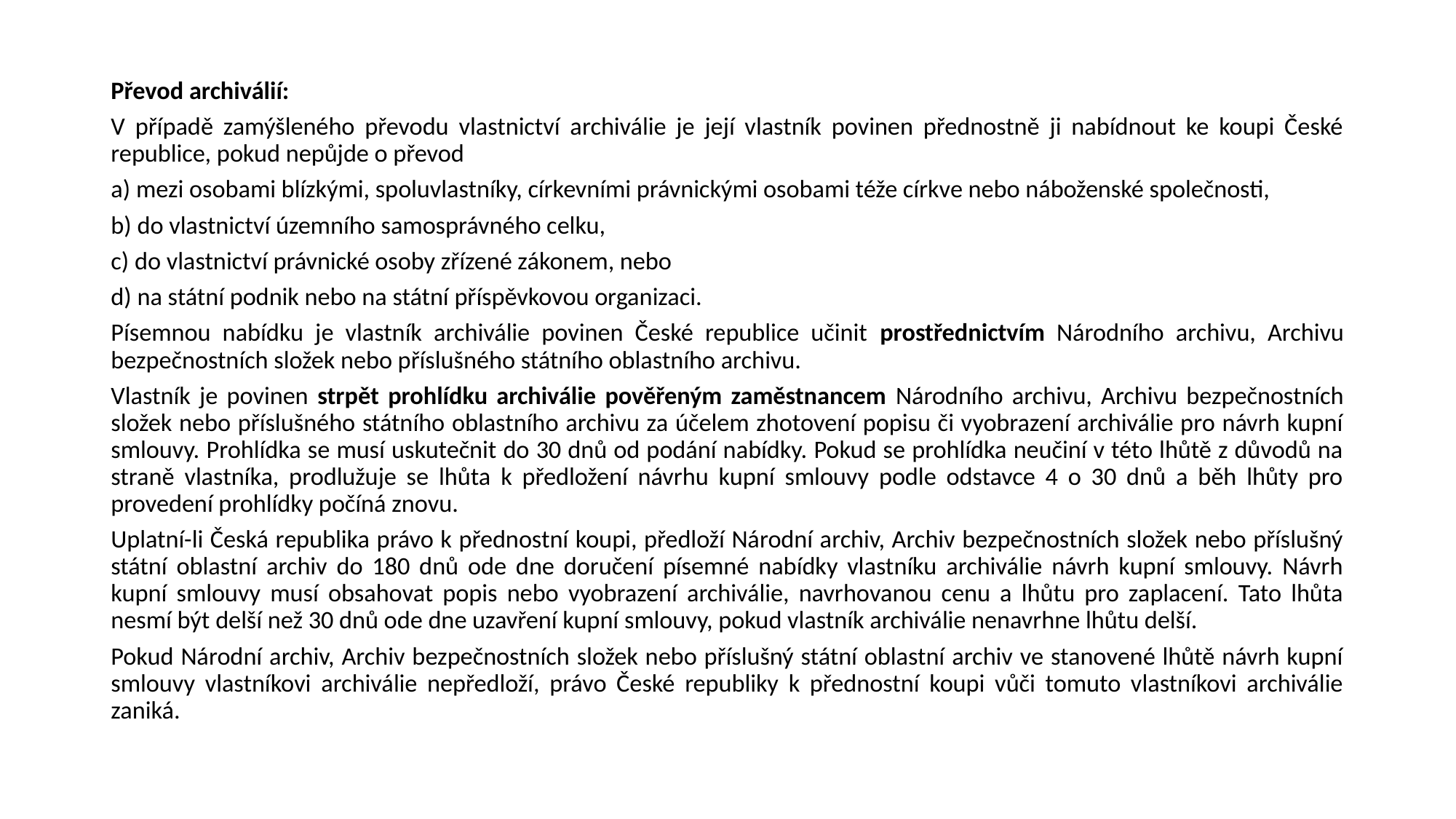

#
Převod archiválií:
V případě zamýšleného převodu vlastnictví archiválie je její vlastník povinen přednostně ji nabídnout ke koupi České republice, pokud nepůjde o převod
a) mezi osobami blízkými, spoluvlastníky, církevními právnickými osobami téže církve nebo náboženské společnosti,
b) do vlastnictví územního samosprávného celku,
c) do vlastnictví právnické osoby zřízené zákonem, nebo
d) na státní podnik nebo na státní příspěvkovou organizaci.
Písemnou nabídku je vlastník archiválie povinen České republice učinit prostřednictvím Národního archivu, Archivu bezpečnostních složek nebo příslušného státního oblastního archivu.
Vlastník je povinen strpět prohlídku archiválie pověřeným zaměstnancem Národního archivu, Archivu bezpečnostních složek nebo příslušného státního oblastního archivu za účelem zhotovení popisu či vyobrazení archiválie pro návrh kupní smlouvy. Prohlídka se musí uskutečnit do 30 dnů od podání nabídky. Pokud se prohlídka neučiní v této lhůtě z důvodů na straně vlastníka, prodlužuje se lhůta k předložení návrhu kupní smlouvy podle odstavce 4 o 30 dnů a běh lhůty pro provedení prohlídky počíná znovu.
Uplatní-li Česká republika právo k přednostní koupi, předloží Národní archiv, Archiv bezpečnostních složek nebo příslušný státní oblastní archiv do 180 dnů ode dne doručení písemné nabídky vlastníku archiválie návrh kupní smlouvy. Návrh kupní smlouvy musí obsahovat popis nebo vyobrazení archiválie, navrhovanou cenu a lhůtu pro zaplacení. Tato lhůta nesmí být delší než 30 dnů ode dne uzavření kupní smlouvy, pokud vlastník archiválie nenavrhne lhůtu delší.
Pokud Národní archiv, Archiv bezpečnostních složek nebo příslušný státní oblastní archiv ve stanovené lhůtě návrh kupní smlouvy vlastníkovi archiválie nepředloží, právo České republiky k přednostní koupi vůči tomuto vlastníkovi archiválie zaniká.